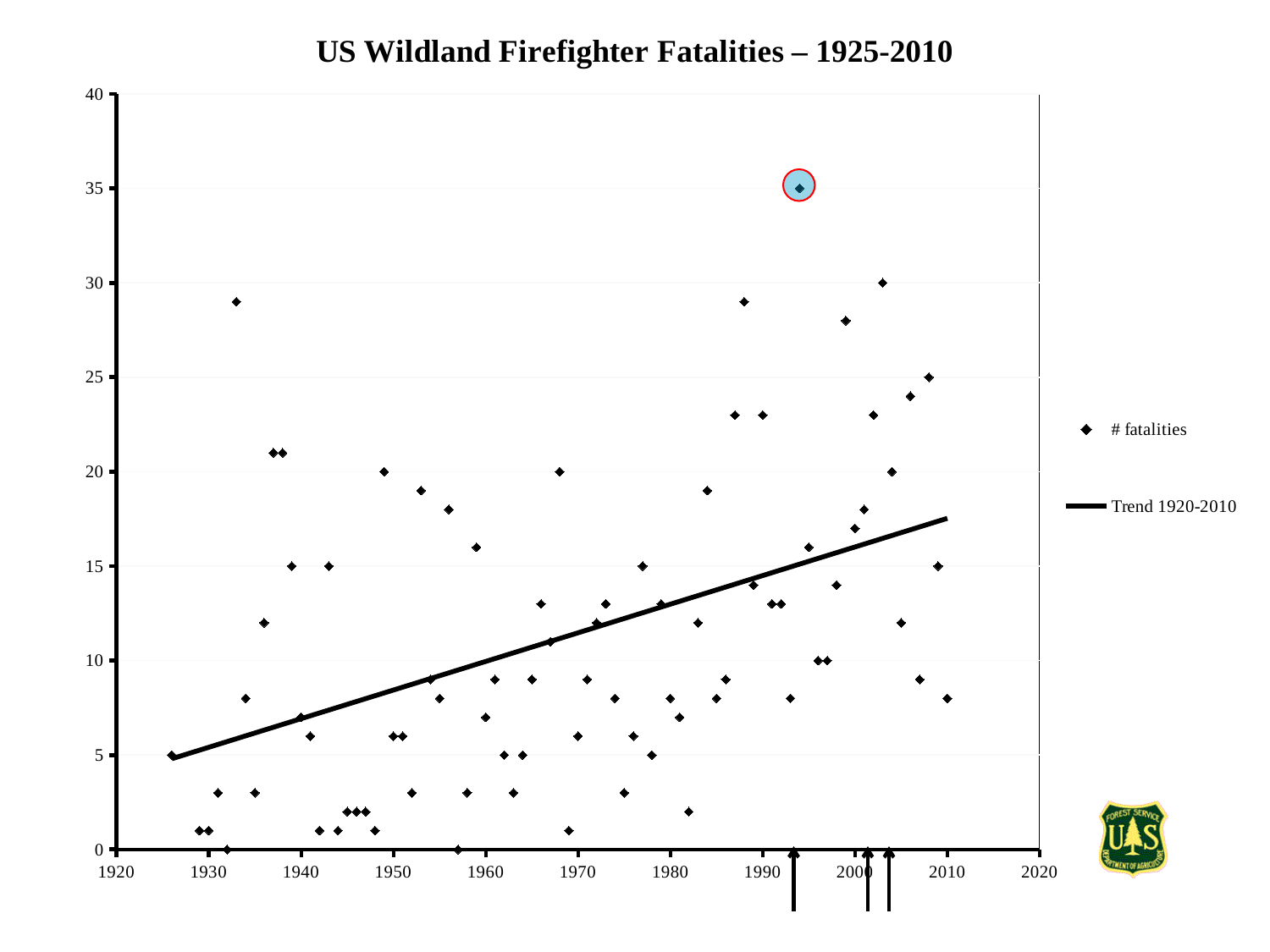

### Chart: US Wildland Firefighter Fatalities – 1925-2010

| Category | # fatalities |
|---|---|